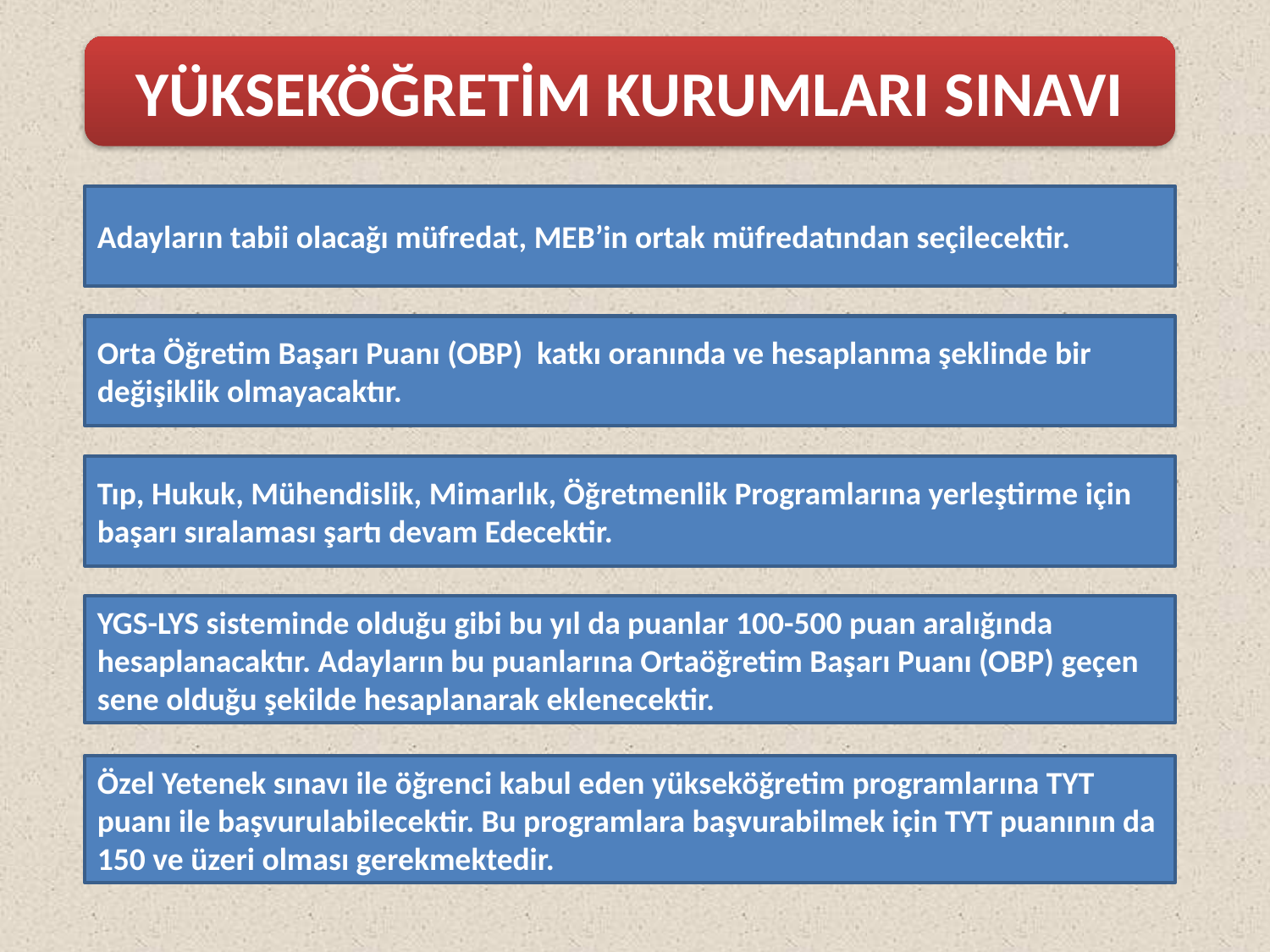

YÜKSEKÖĞRETİM KURUMLARI SINAVI
Adayların tabii olacağı müfredat, MEB’in ortak müfredatından seçilecektir.
Orta Öğretim Başarı Puanı (OBP)  katkı oranında ve hesaplanma şeklinde bir değişiklik olmayacaktır.
Tıp, Hukuk, Mühendislik, Mimarlık, Öğretmenlik Programlarına yerleştirme için başarı sıralaması şartı devam Edecektir.
YGS-LYS sisteminde olduğu gibi bu yıl da puanlar 100-500 puan aralığında hesaplanacaktır. Adayların bu puanlarına Ortaöğretim Başarı Puanı (OBP) geçen sene olduğu şekilde hesaplanarak eklenecektir.
Özel Yetenek sınavı ile öğrenci kabul eden yükseköğretim programlarına TYT puanı ile başvurulabilecektir. Bu programlara başvurabilmek için TYT puanının da 150 ve üzeri olması gerekmektedir.